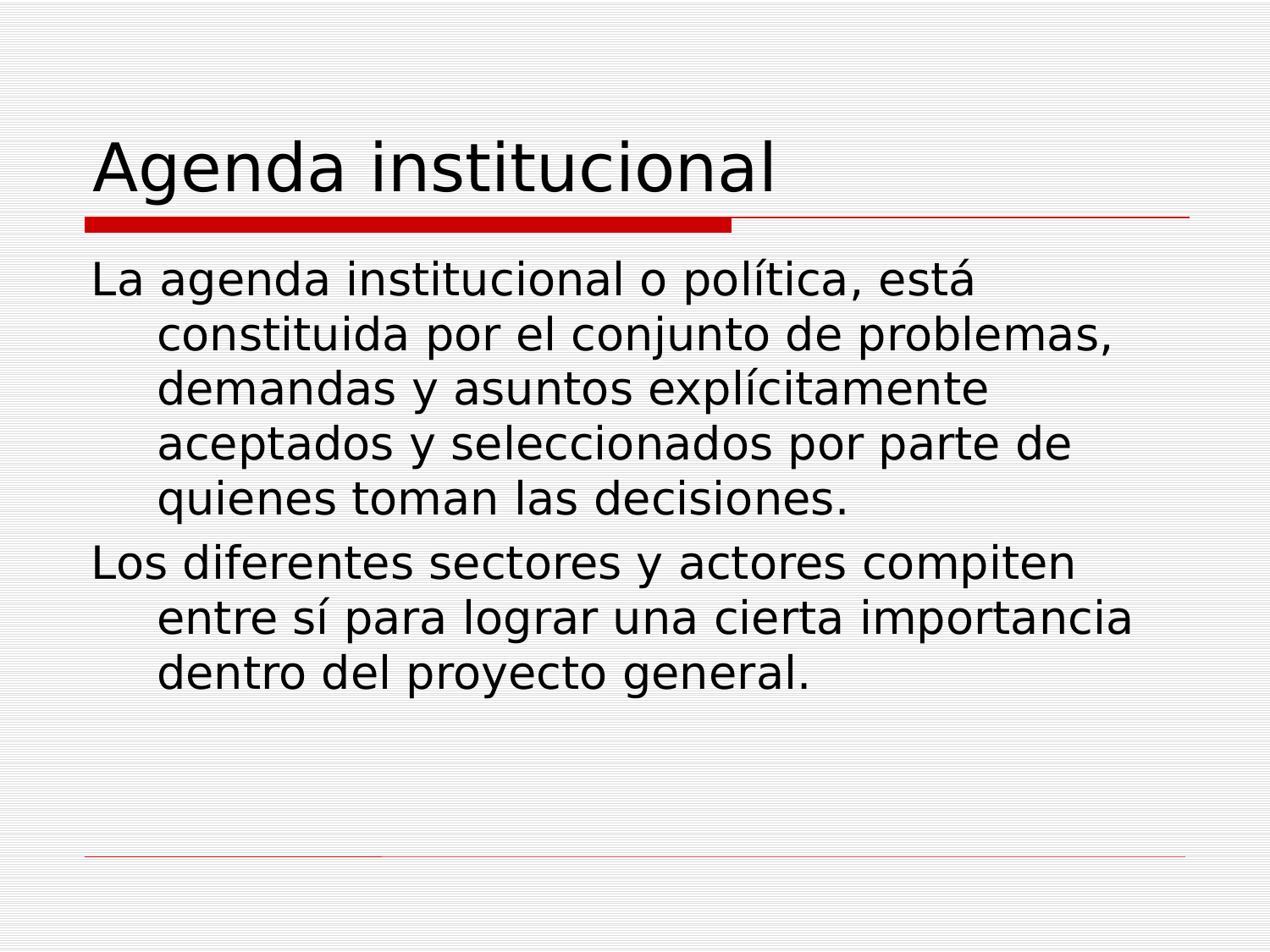

# Agenda institucional
La agenda institucional o política, está constituida por el conjunto de problemas, demandas y asuntos explícitamente aceptados y seleccionados por parte de quienes toman las decisiones.
Los diferentes sectores y actores compiten entre sí para lograr una cierta importancia dentro del proyecto general.